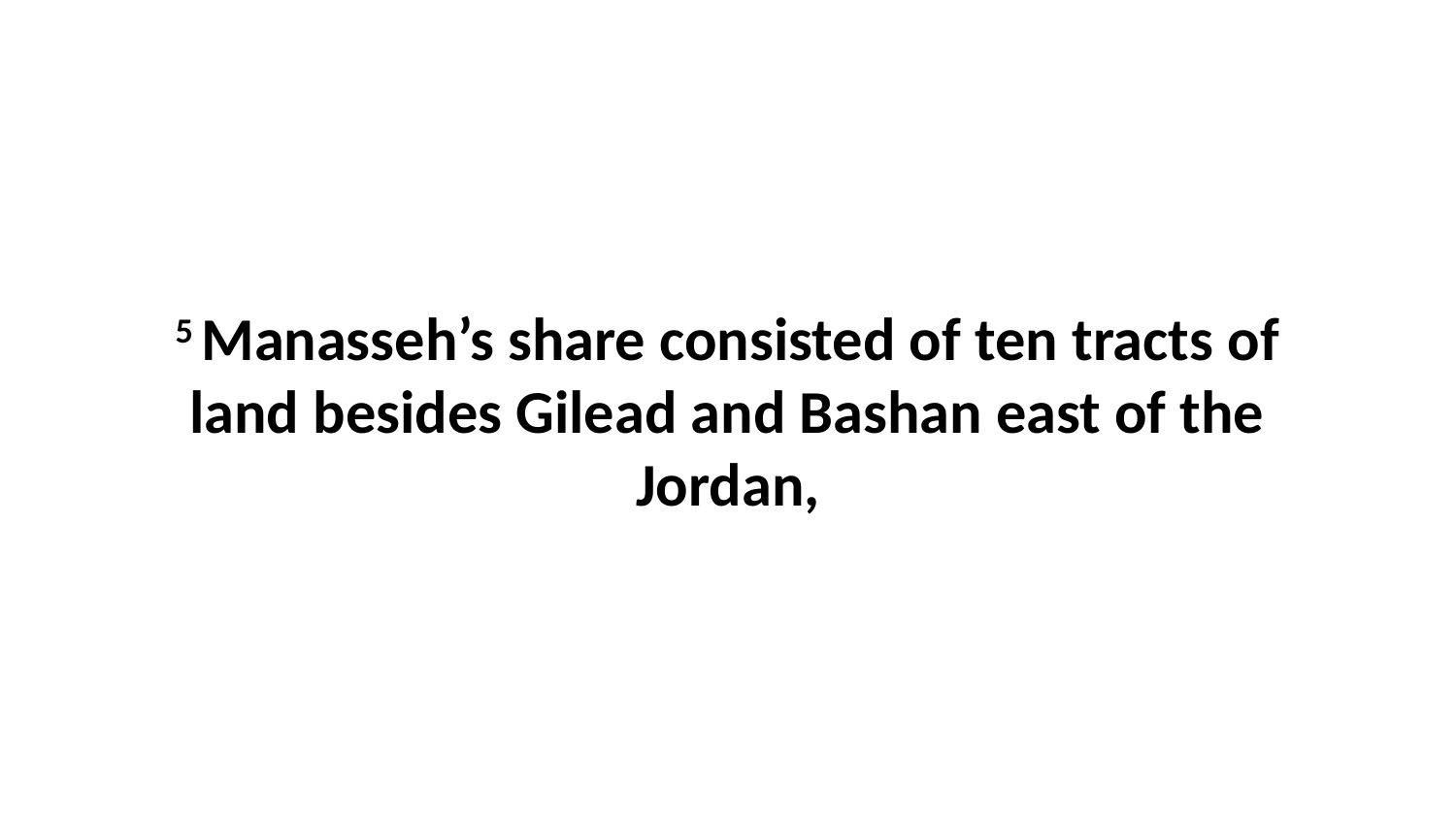

5 Manasseh’s share consisted of ten tracts of land besides Gilead and Bashan east of the Jordan,